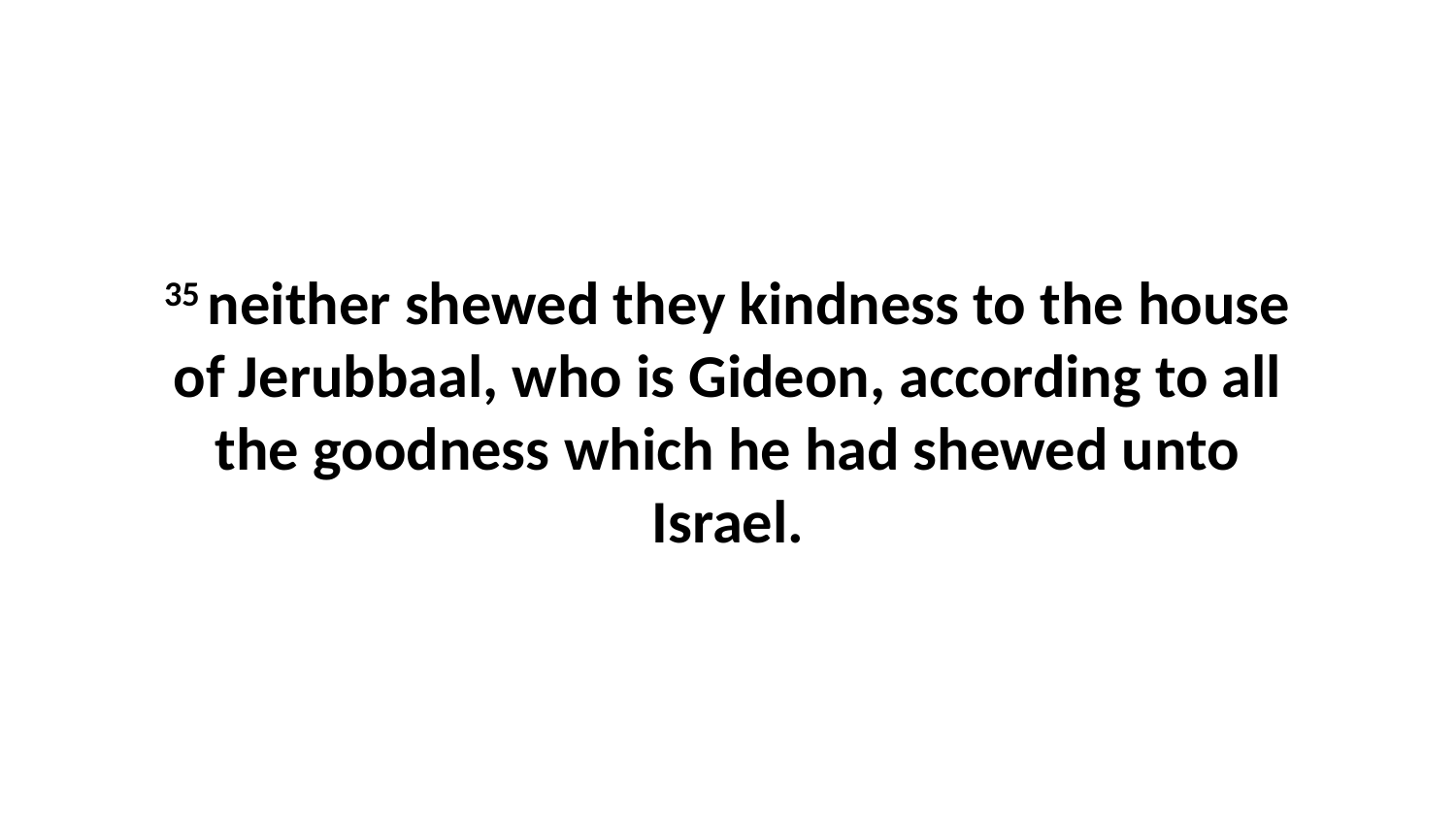

35 neither shewed they kindness to the house of Jerubbaal, who is Gideon, according to all the goodness which he had shewed unto Israel.